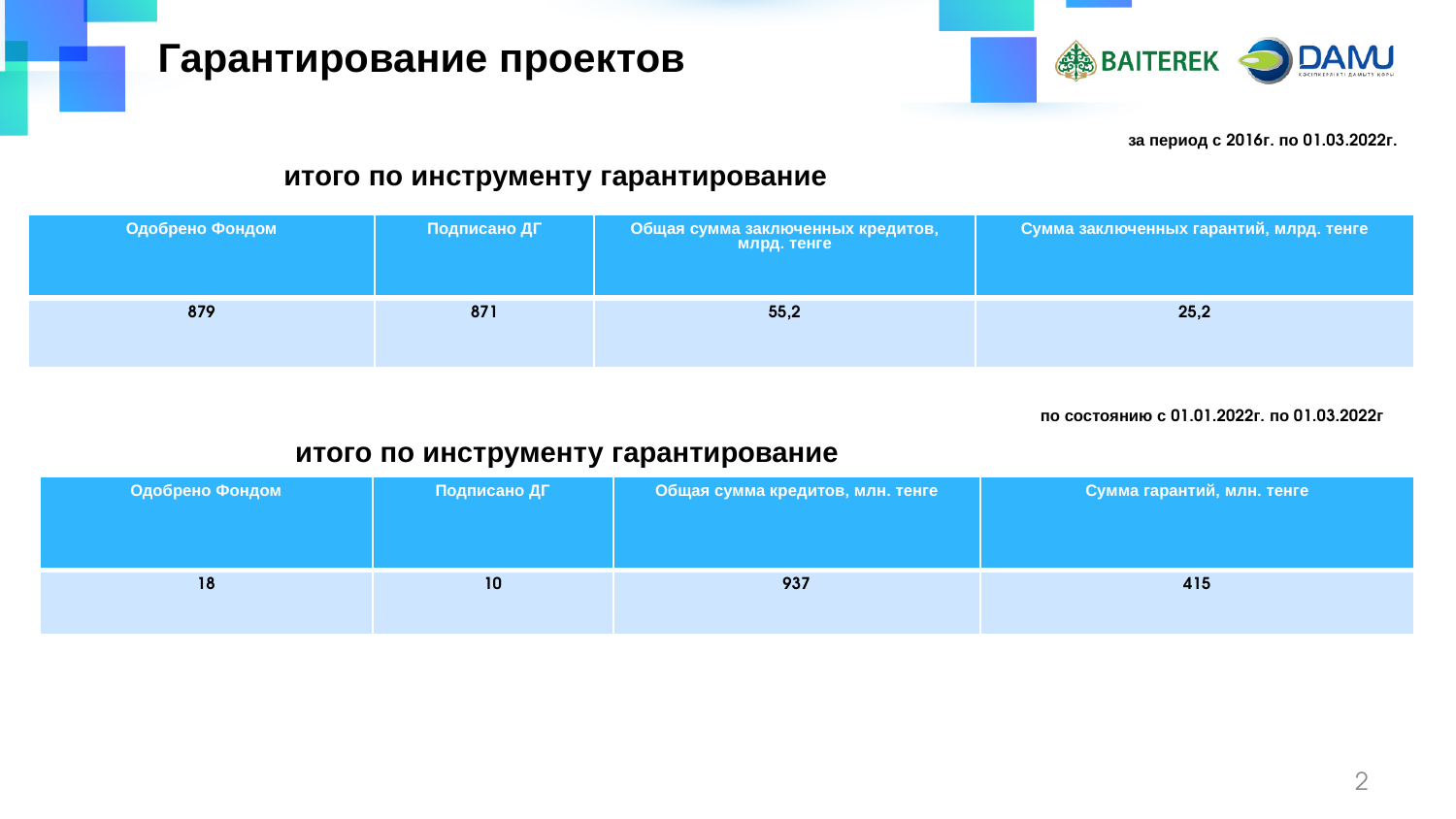

# Гарантирование проектов

за период с 2016г. по 01.03.2022г.
итого по инструменту гарантирование
| Одобрено Фондом | Подписано ДГ | Общая сумма заключенных кредитов, млрд. тенге | Сумма заключенных гарантий, млрд. тенге |
| --- | --- | --- | --- |
| 879 | 871 | 55,2 | 25,2 |
по состоянию с 01.01.2022г. по 01.03.2022г
итого по инструменту гарантирование
| Одобрено Фондом | Подписано ДГ | Общая сумма кредитов, млн. тенге | Сумма гарантий, млн. тенге |
| --- | --- | --- | --- |
| 18 | 10 | 937 | 415 |
2